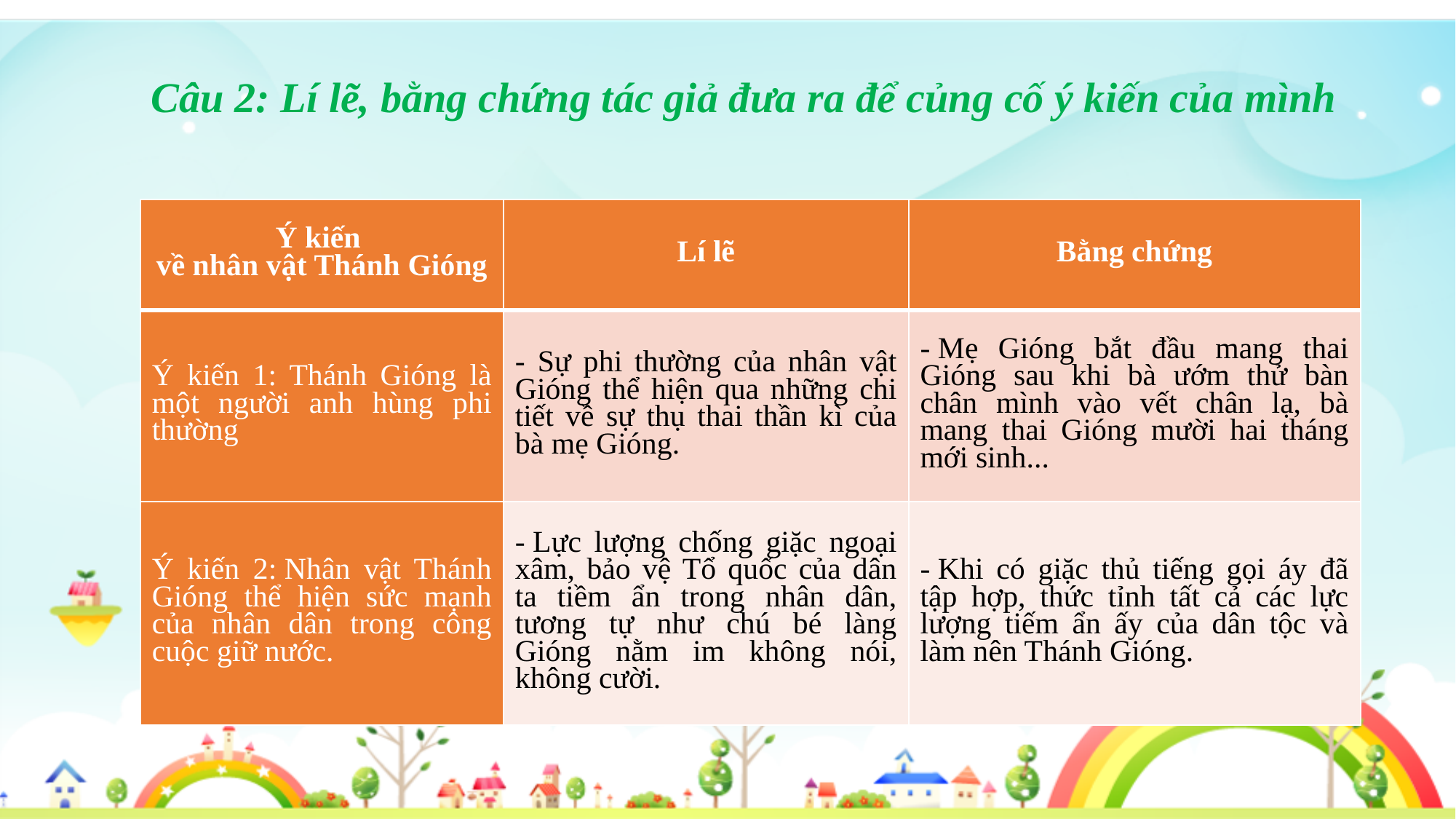

Câu 2: Lí lẽ, bằng chứng tác giả đưa ra để củng cố ý kiến của mình
| Ý kiến về nhân vật Thánh Gióng | Lí lẽ | Bằng chứng |
| --- | --- | --- |
| Ý kiến 1: Thánh Gióng là một người anh hùng phi thường | - Sự phi thường của nhân vật Gióng thể hiện qua những chi tiết về sự thụ thai thần kì của bà mẹ Gióng. | - Mẹ Gióng bắt đầu mang thai Gióng sau khi bà ướm thử bàn chân mình vào vết chân lạ, bà mang thai Gióng mười hai tháng mới sinh... |
| Ý kiến 2: Nhân vật Thánh Gióng thể hiện sức mạnh của nhân dân trong công cuộc giữ nước. | - Lực lượng chống giặc ngoại xâm, bảo vệ Tổ quốc của dân ta tiềm ẩn trong nhân dân, tương tự như chú bé làng Gióng nằm im không nói, không cười. | - Khi có giặc thủ tiếng gọi áy đã tập hợp, thức tỉnh tất cả các lực lượng tiếm ẩn ấy của dân tộc và làm nên Thánh Gióng. |